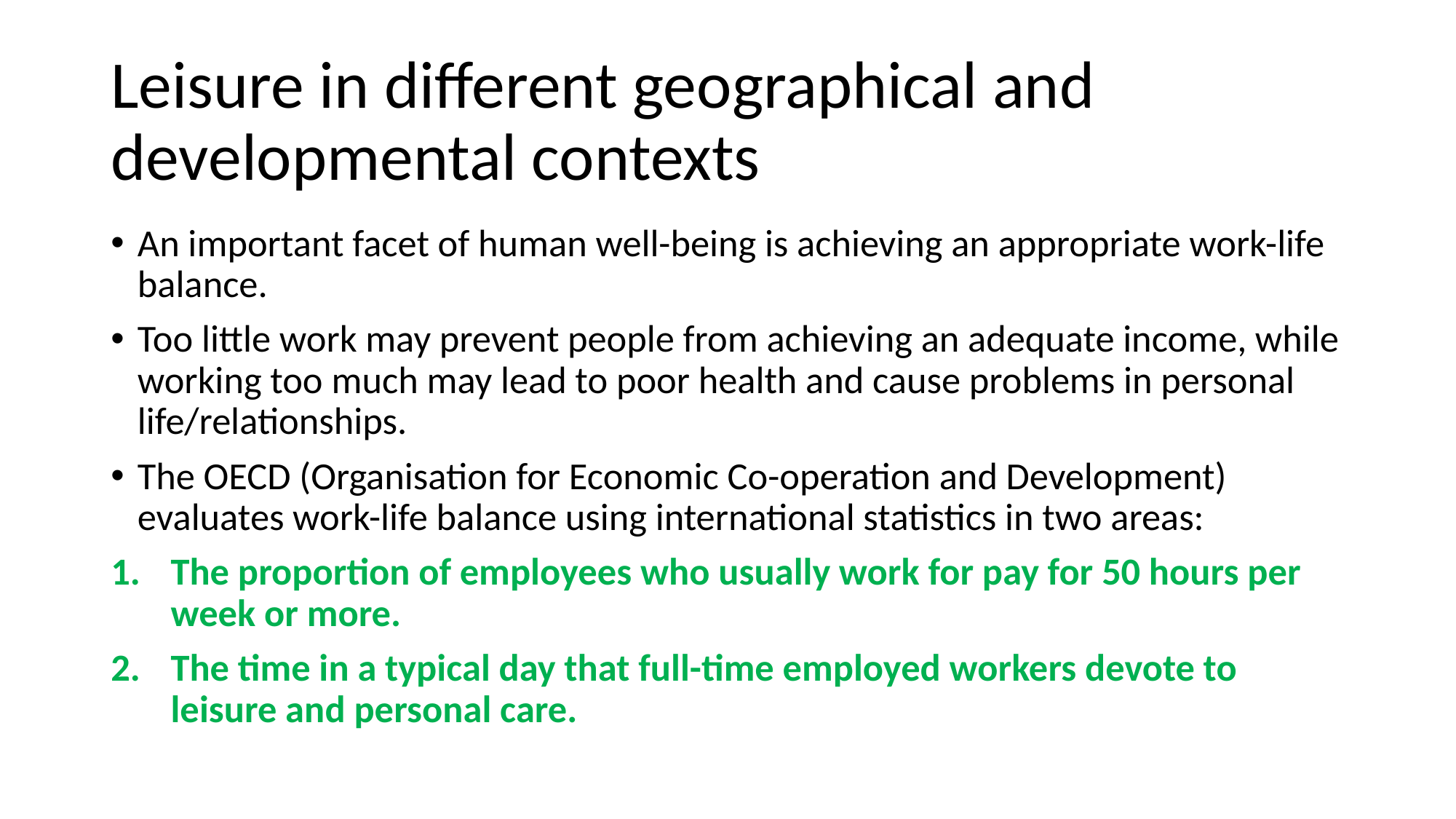

# Leisure in different geographical and developmental contexts
An important facet of human well-being is achieving an appropriate work-life balance.
Too little work may prevent people from achieving an adequate income, while working too much may lead to poor health and cause problems in personal life/relationships.
The OECD (Organisation for Economic Co-operation and Development) evaluates work-life balance using international statistics in two areas:
The proportion of employees who usually work for pay for 50 hours per week or more.
The time in a typical day that full-time employed workers devote to leisure and personal care.